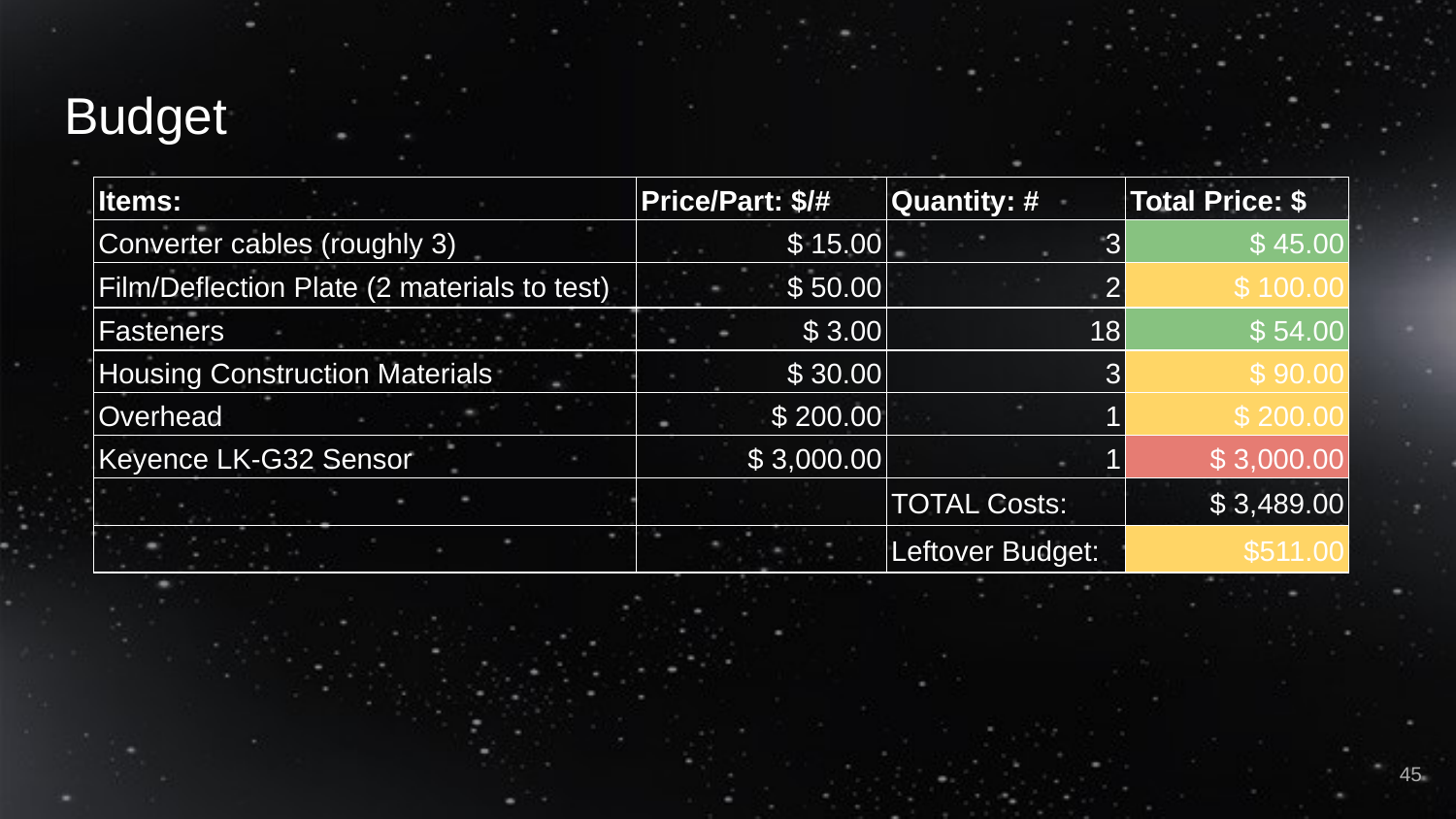

# Budget
| Items: | Price/Part: $/# | Quantity: # | Total Price: $ |
| --- | --- | --- | --- |
| Converter cables (roughly 3) | $ 15.00 | 3 | $ 45.00 |
| Film/Deflection Plate (2 materials to test) | $ 50.00 | 2 | $ 100.00 |
| Fasteners | $ 3.00 | 18 | $ 54.00 |
| Housing Construction Materials | $ 30.00 | 3 | $ 90.00 |
| Overhead | $ 200.00 | 1 | $ 200.00 |
| Keyence LK-G32 Sensor | $ 3,000.00 | 1 | $ 3,000.00 |
|  |  | TOTAL Costs: | $ 3,489.00 |
|  |  | Leftover Budget: | $511.00 |
45